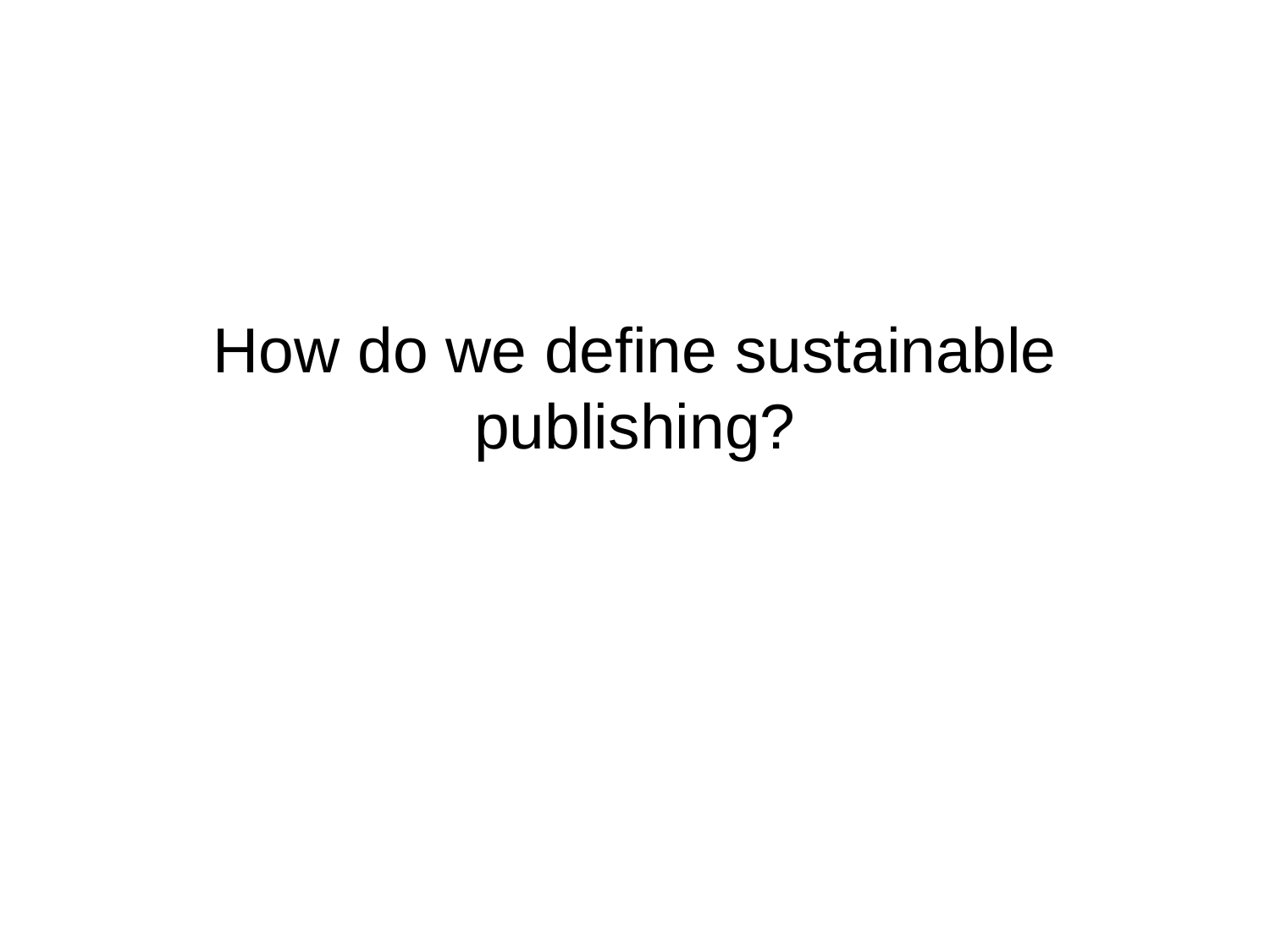

#

How do we define sustainable publishing?